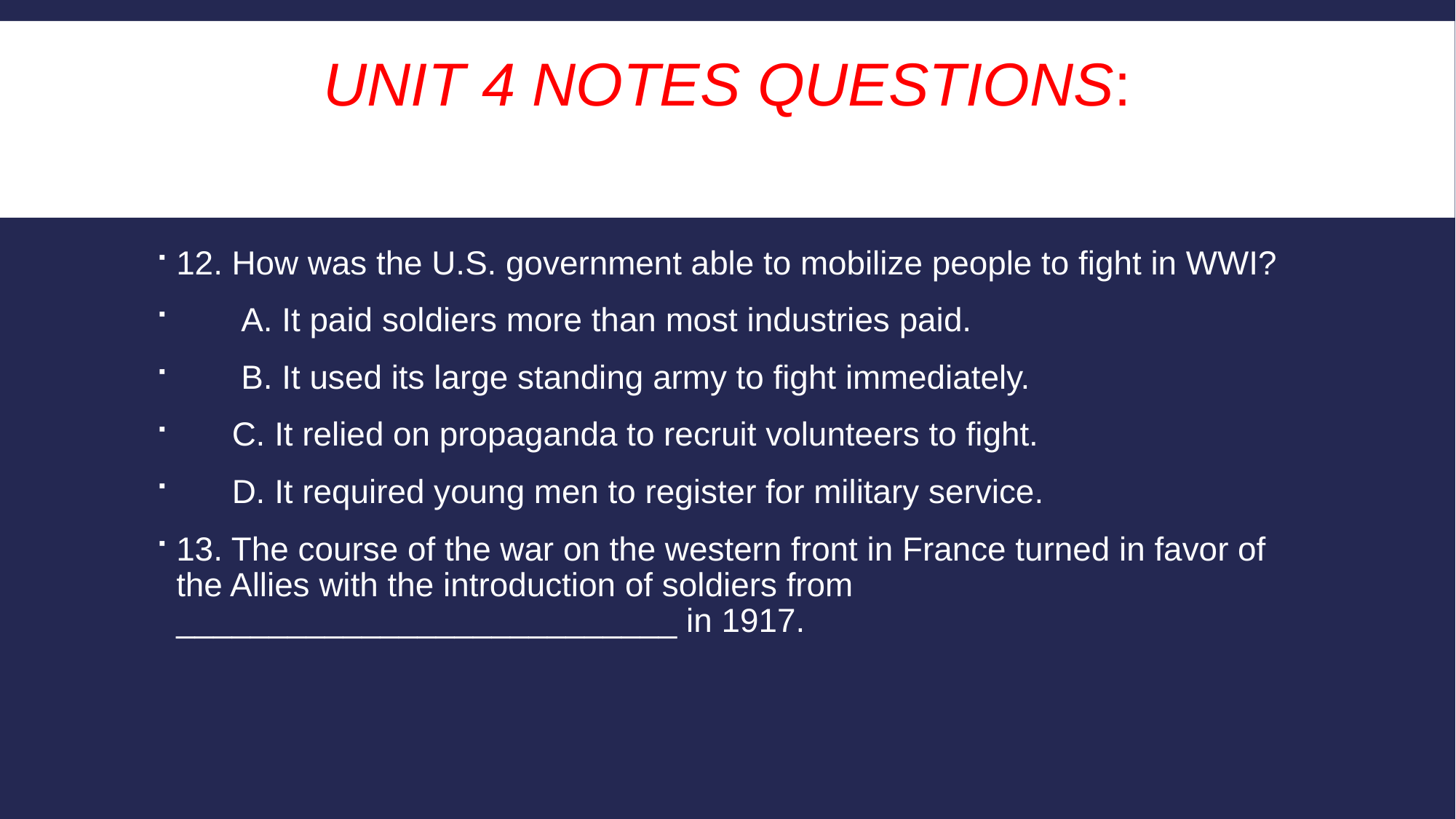

# Unit 4 Notes Questions:
12. How was the U.S. government able to mobilize people to fight in WWI?
       A. It paid soldiers more than most industries paid.
       B. It used its large standing army to fight immediately.
      C. It relied on propaganda to recruit volunteers to fight.
      D. It required young men to register for military service.
13. The course of the war on the western front in France turned in favor of the Allies with the introduction of soldiers from ___________________________ in 1917.